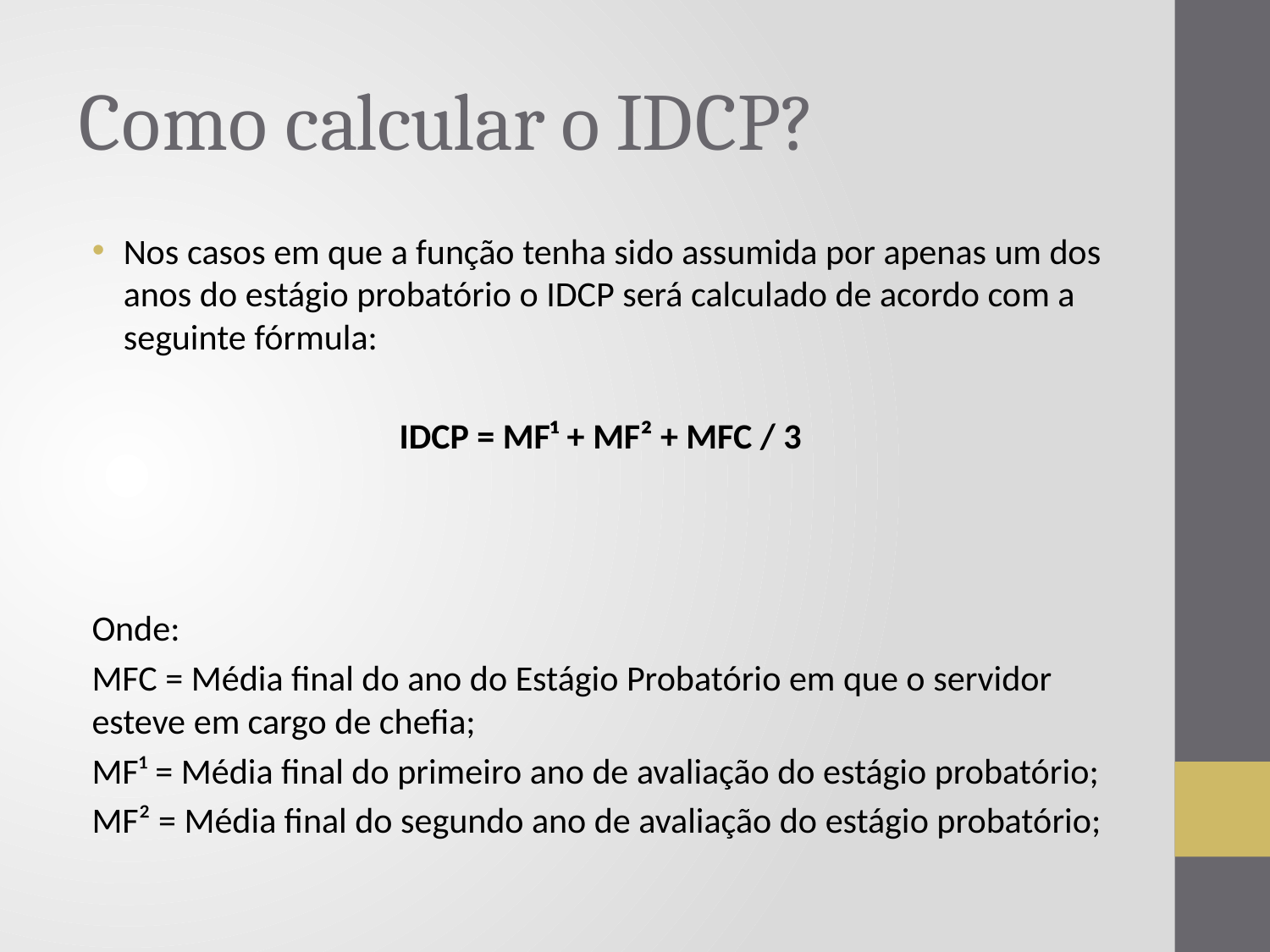

# Como calcular o IDCP?
Nos casos em que a função tenha sido assumida por apenas um dos anos do estágio probatório o IDCP será calculado de acordo com a seguinte fórmula:

IDCP = MF¹ + MF² + MFC / 3

 
Onde:
MFC = Média final do ano do Estágio Probatório em que o servidor esteve em cargo de chefia;
MF¹ = Média final do primeiro ano de avaliação do estágio probatório;
MF² = Média final do segundo ano de avaliação do estágio probatório;